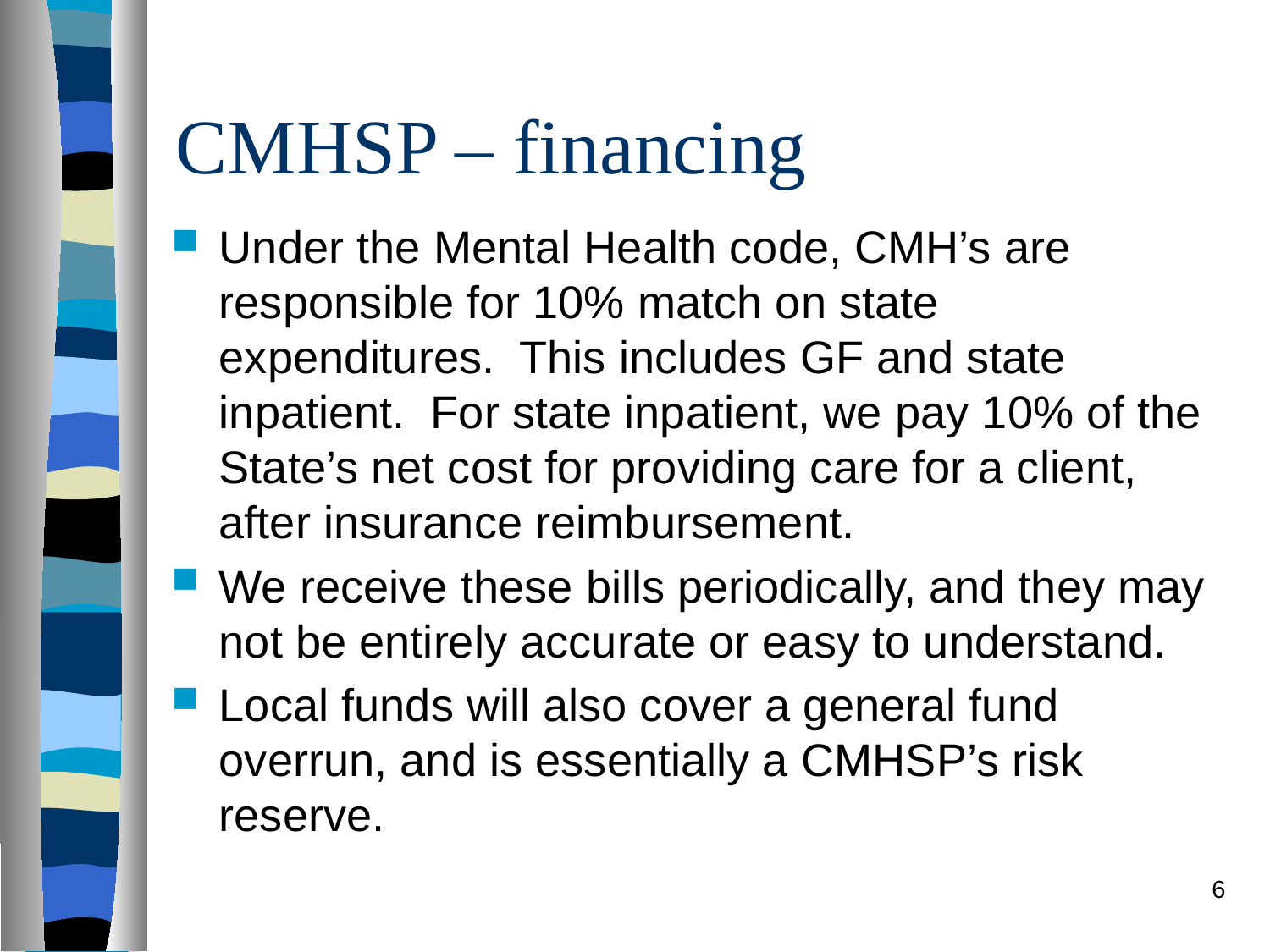

# CMHSP – financing
Under the Mental Health code, CMH’s are responsible for 10% match on state expenditures.  This includes GF and state inpatient.  For state inpatient, we pay 10% of the State’s net cost for providing care for a client, after insurance reimbursement.
We receive these bills periodically, and they may not be entirely accurate or easy to understand.
Local funds will also cover a general fund overrun, and is essentially a CMHSP’s risk reserve.

6